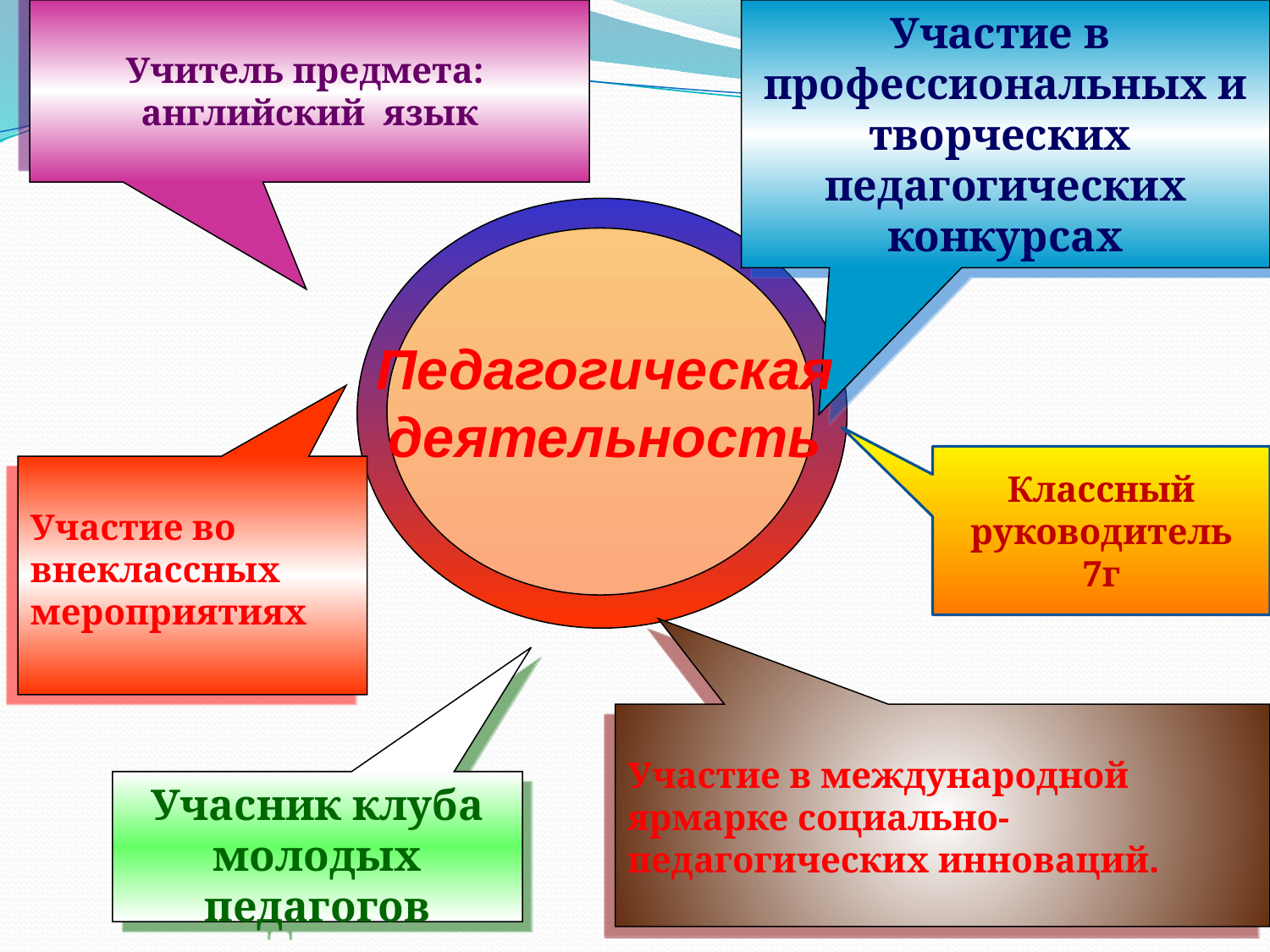

Учитель предмета:
английский  язык
Участие в  профессиональных и творческих  педагогических конкурсах

Педагогическая деятельность
Классный руководитель
7г

Участие во внеклассных мероприятиях

Участие в международной ярмарке социально-педагогических инноваций.
Учасник клуба молодых педагогов